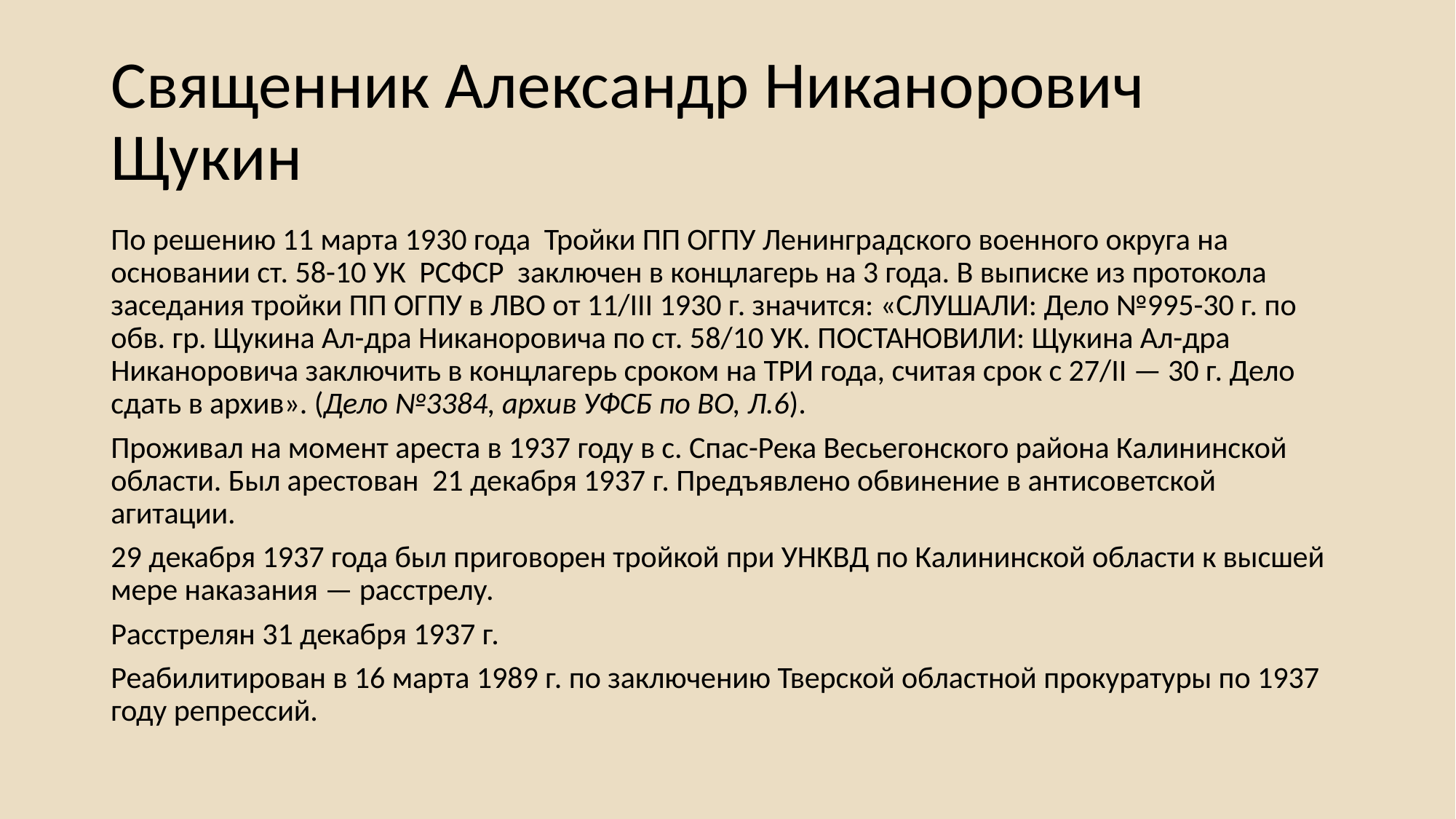

# Священник Александр Никанорович Щукин
По решению 11 марта 1930 года  Тройки ПП ОГПУ Ленинградского военного округа на основании ст. 58-10 УК  РСФСР  заключен в концлагерь на 3 года. В выписке из протокола заседания тройки ПП ОГПУ в ЛВО от 11/III 1930 г. значится: «СЛУШАЛИ: Дело №995-30 г. по обв. гр. Щукина Ал-дра Никаноровича по ст. 58/10 УК. ПОСТАНОВИЛИ: Щукина Ал-дра Никаноровича заключить в концлагерь сроком на ТРИ года, считая срок с 27/II — 30 г. Дело сдать в архив». (Дело №3384, архив УФСБ по ВО, Л.6).
Проживал на момент ареста в 1937 году в с. Спас-Река Весьегонского района Калининской области. Был арестован  21 декабря 1937 г. Предъявлено обвинение в антисоветской агитации.
29 декабря 1937 года был приговорен тройкой при УНКВД по Калининской области к высшей мере наказания — расстрелу.
Расстрелян 31 декабря 1937 г.
Реабилитирован в 16 марта 1989 г. по заключению Тверской областной прокуратуры по 1937 году репрессий.